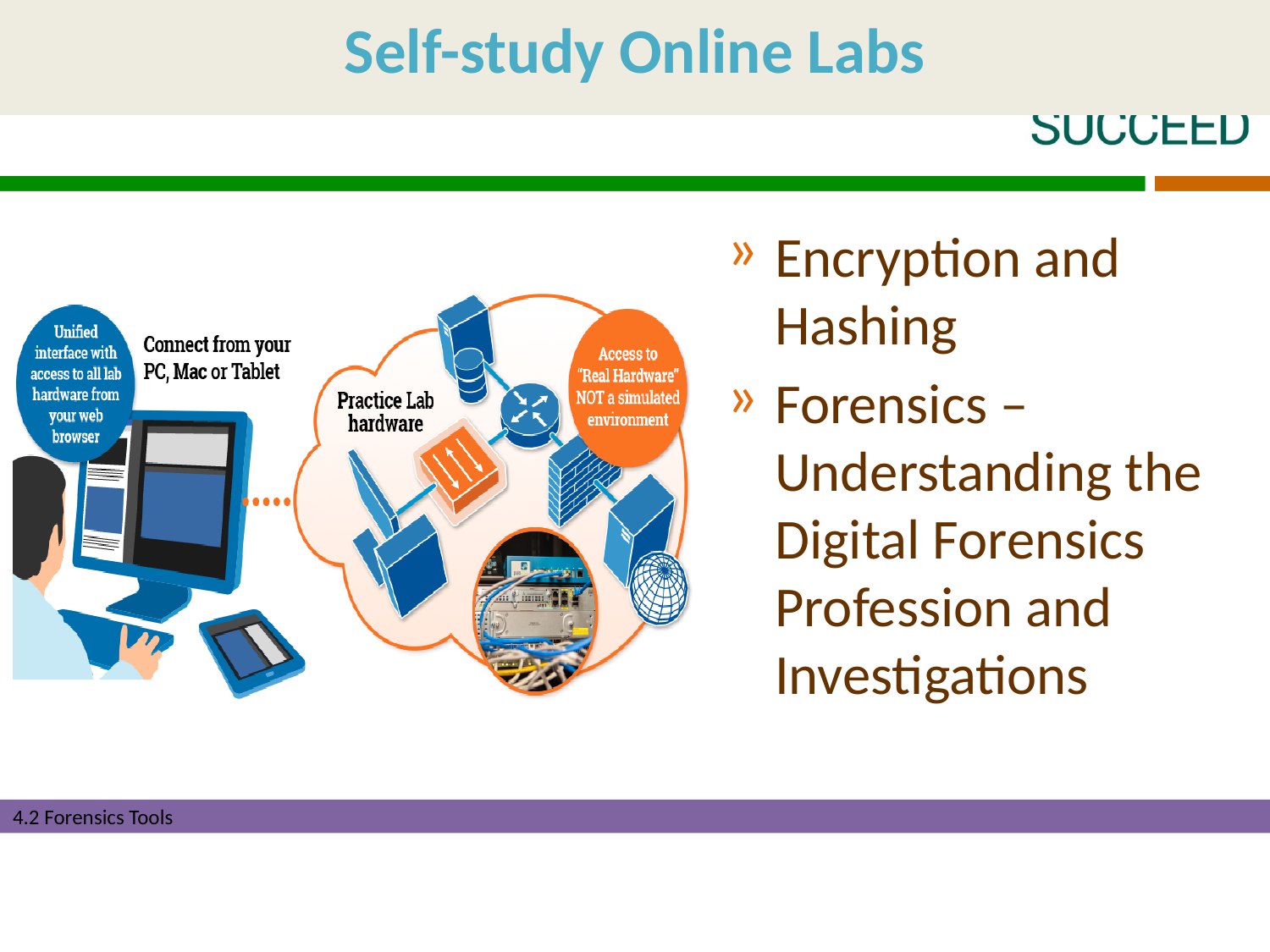

Encryption and Hashing
Forensics – Understanding the Digital Forensics Profession and Investigations
4.2 Forensics Tools